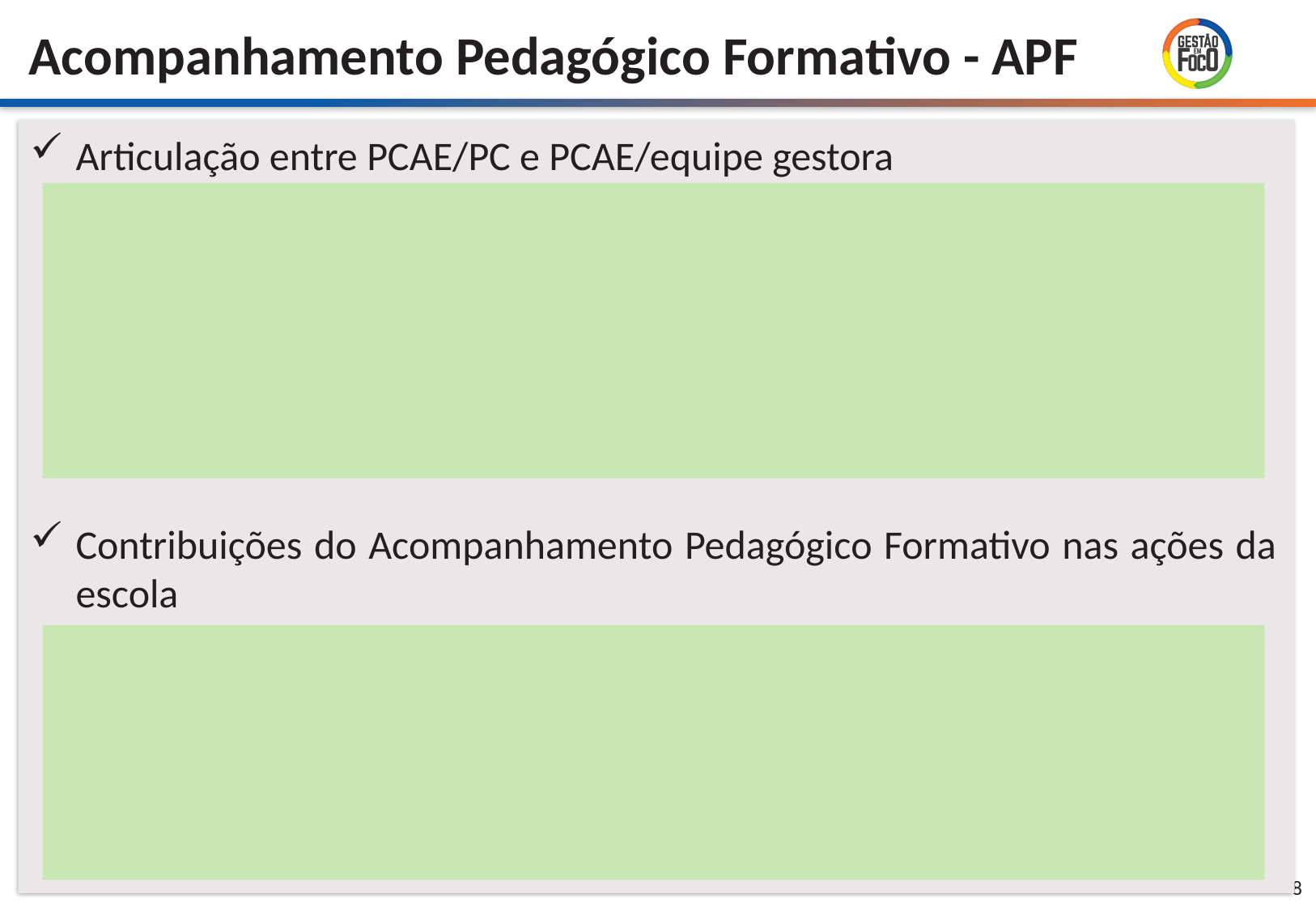

Acompanhamento Pedagógico Formativo - APF

Articulação entre PCAE/PC e PCAE/equipe gestora

Contribuições do Acompanhamento Pedagógico Formativo nas ações da escola